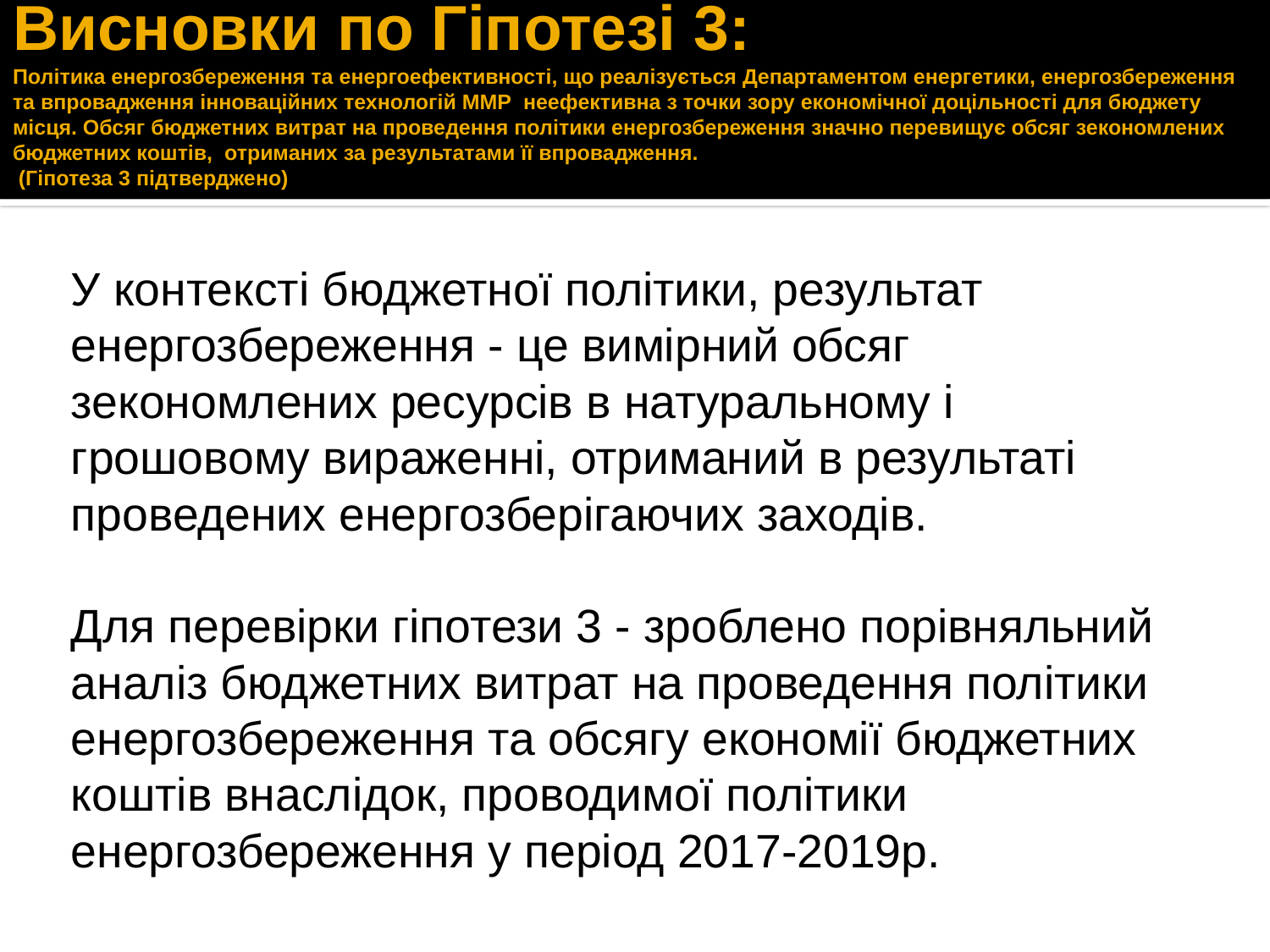

# Висновки по Гіпотезі 3: Політика енергозбереження та енергоефективності, що реалізується Департаментом енергетики, енергозбереження та впровадження інноваційних технологій ММР  неефективна з точки зору економічної доцільності для бюджету місця. Обсяг бюджетних витрат на проведення політики енергозбереження значно перевищує обсяг зекономлених бюджетних коштів,  отриманих за результатами її впровадження. (Гіпотеза 3 підтверджено)
У контексті бюджетної політики, результат енергозбереження - це вимірний обсяг зекономлених ресурсів в натуральному і грошовому вираженні, отриманий в результаті проведених енергозберігаючих заходів.

Для перевірки гіпотези 3 - зроблено порівняльний аналіз бюджетних витрат на проведення політики енергозбереження та обсягу економії бюджетних коштів внаслідок, проводимої політики енергозбереження у період 2017-2019р.